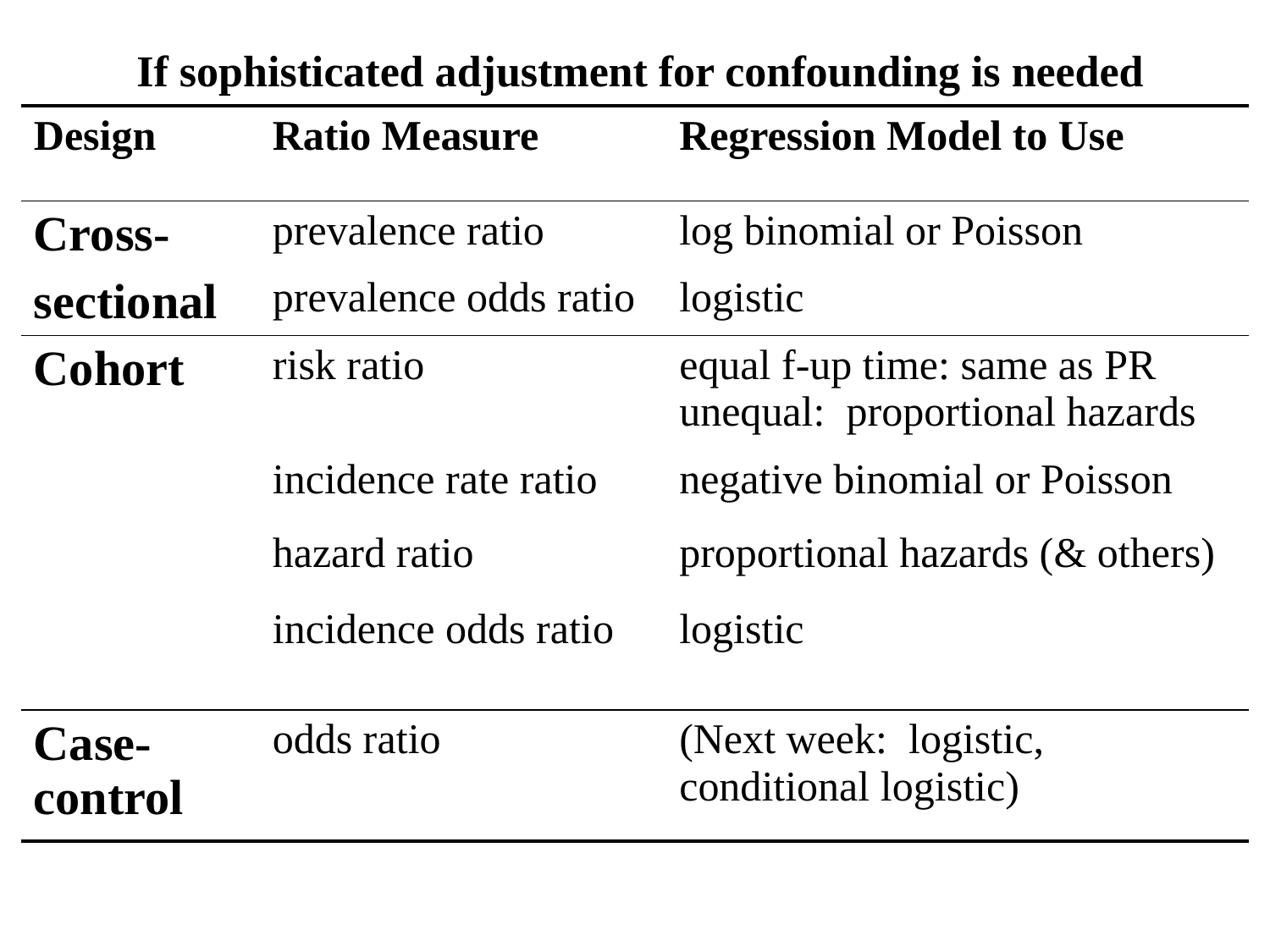

# If sophisticated adjustment for confounding is needed
| Design | Ratio Measure | Regression Model to Use |
| --- | --- | --- |
| Cross- | prevalence ratio | log binomial or Poisson |
| sectional | prevalence odds ratio | logistic |
| Cohort | risk ratio | equal f-up time: same as PR unequal: proportional hazards |
|  | incidence rate ratio hazard ratio incidence odds ratio | negative binomial or Poisson proportional hazards (& others) logistic |
| Case-control | odds ratio | (Next week: logistic, conditional logistic) |